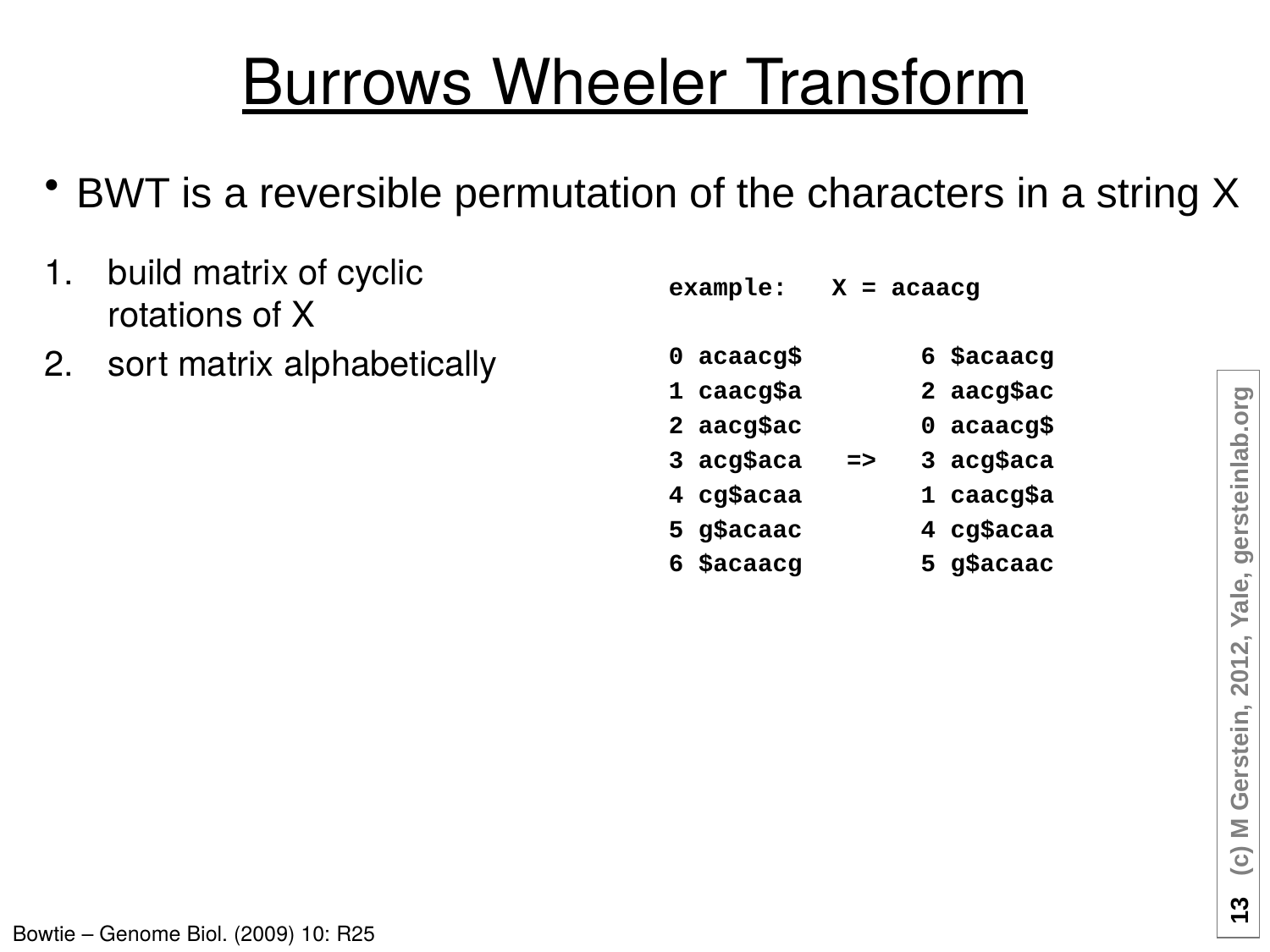

# Burrows Wheeler Transform
BWT is a reversible permutation of the characters in a string X

build matrix of cyclic rotations of X
sort matrix alphabetically
example:   X = acaacg

0 acaacg$        6 $acaacg
1 caacg$a        2 aacg$ac
2 aacg$ac        0 acaacg$
3 acg$aca   =>   3 acg$aca
4 cg$acaa        1 caacg$a
5 g$acaac        4 cg$acaa
6 $acaacg        5 g$acaac

Bowtie – Genome Biol. (2009) 10: R25